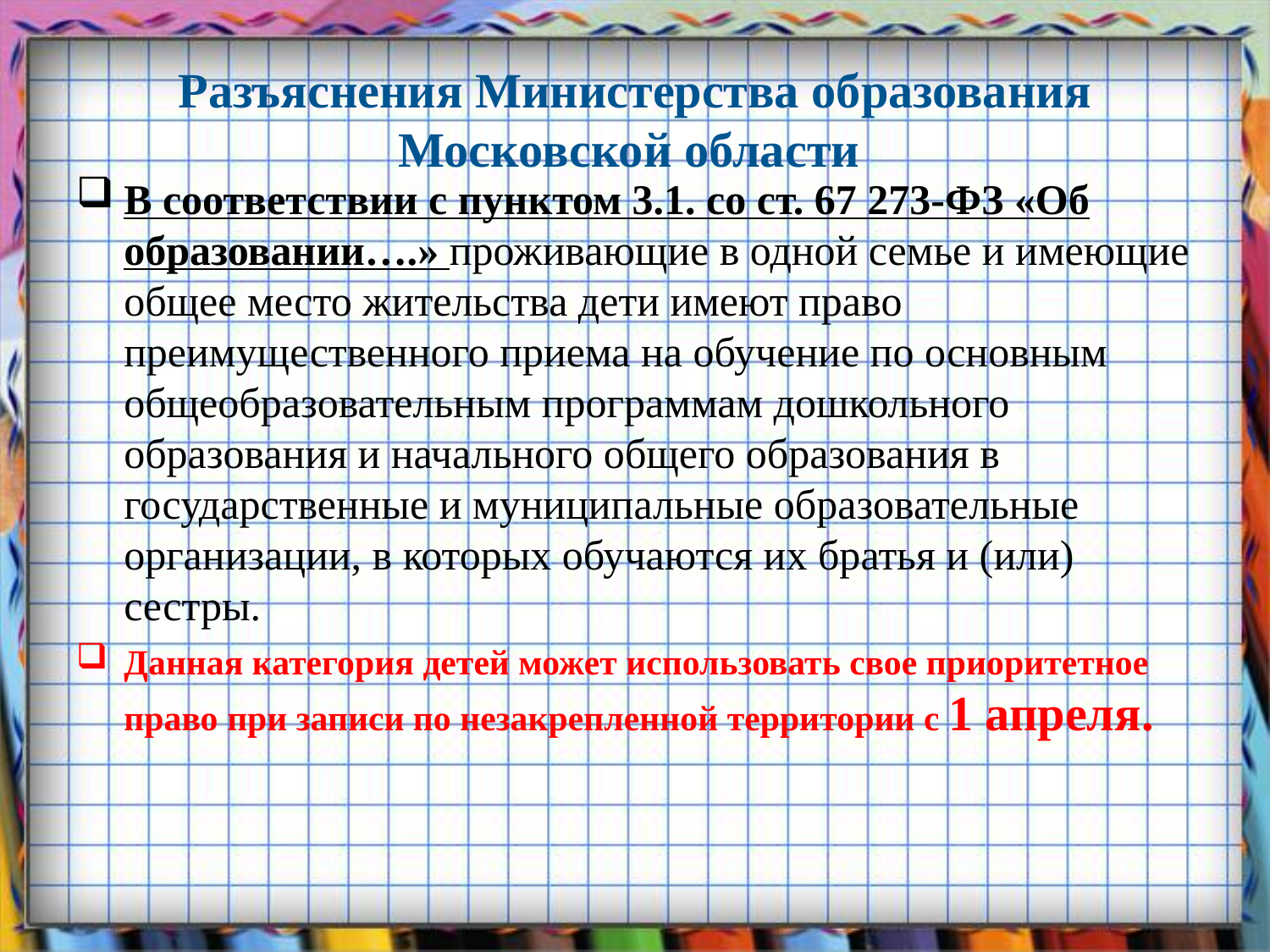

# Разъяснения Министерства образования Московской области
В соответствии с пунктом 3.1. со ст. 67 273-ФЗ «Об образовании….» проживающие в одной семье и имеющие общее место жительства дети имеют право преимущественного приема на обучение по основным общеобразовательным программам дошкольного образования и начального общего образования в государственные и муниципальные образовательные организации, в которых обучаются их братья и (или) сестры.
Данная категория детей может использовать свое приоритетное право при записи по незакрепленной территории с 1 апреля.